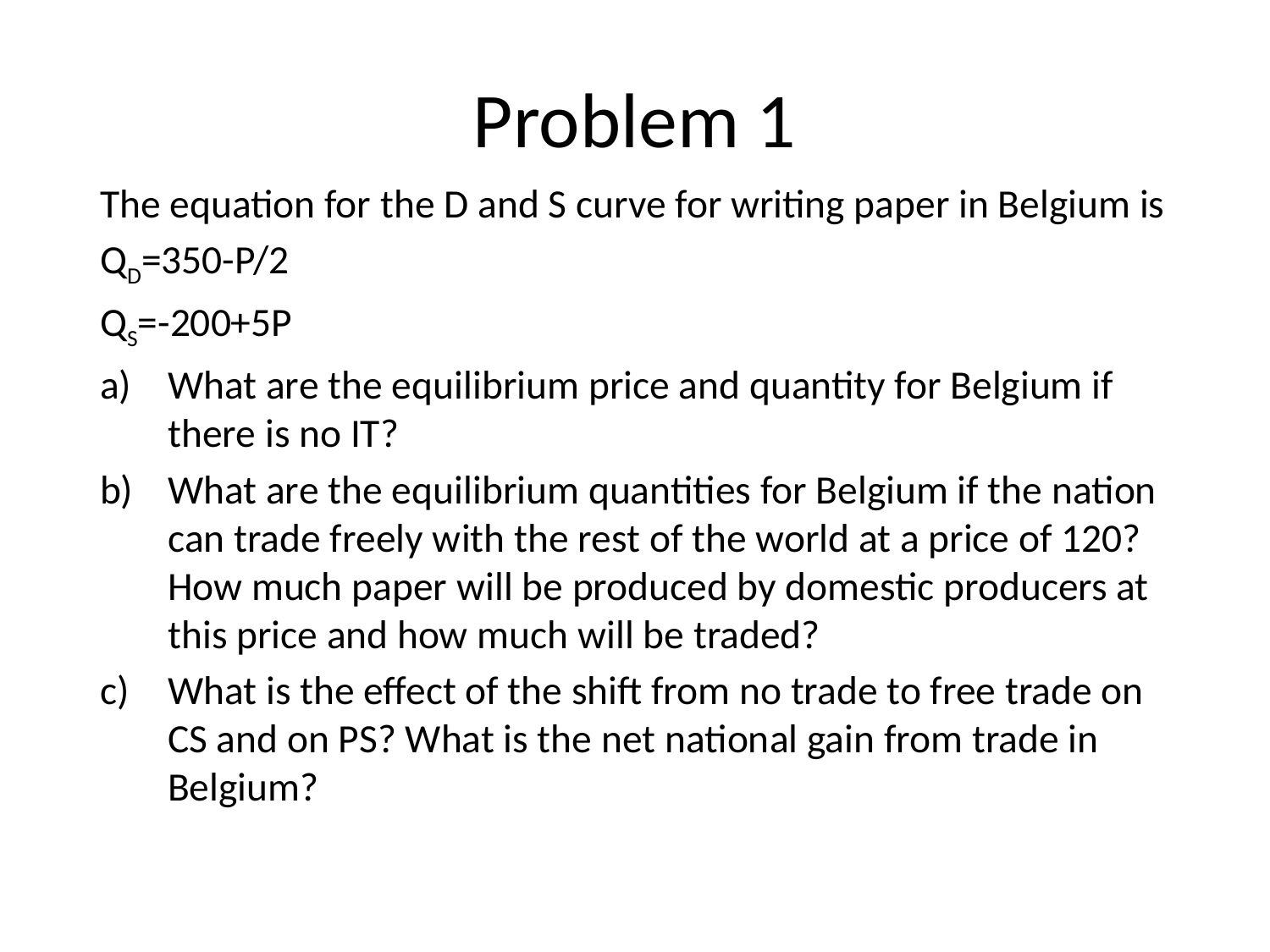

# Problem 1
The equation for the D and S curve for writing paper in Belgium is
QD=350-P/2
QS=-200+5P
What are the equilibrium price and quantity for Belgium if there is no IT?
What are the equilibrium quantities for Belgium if the nation can trade freely with the rest of the world at a price of 120? How much paper will be produced by domestic producers at this price and how much will be traded?
What is the effect of the shift from no trade to free trade on CS and on PS? What is the net national gain from trade in Belgium?